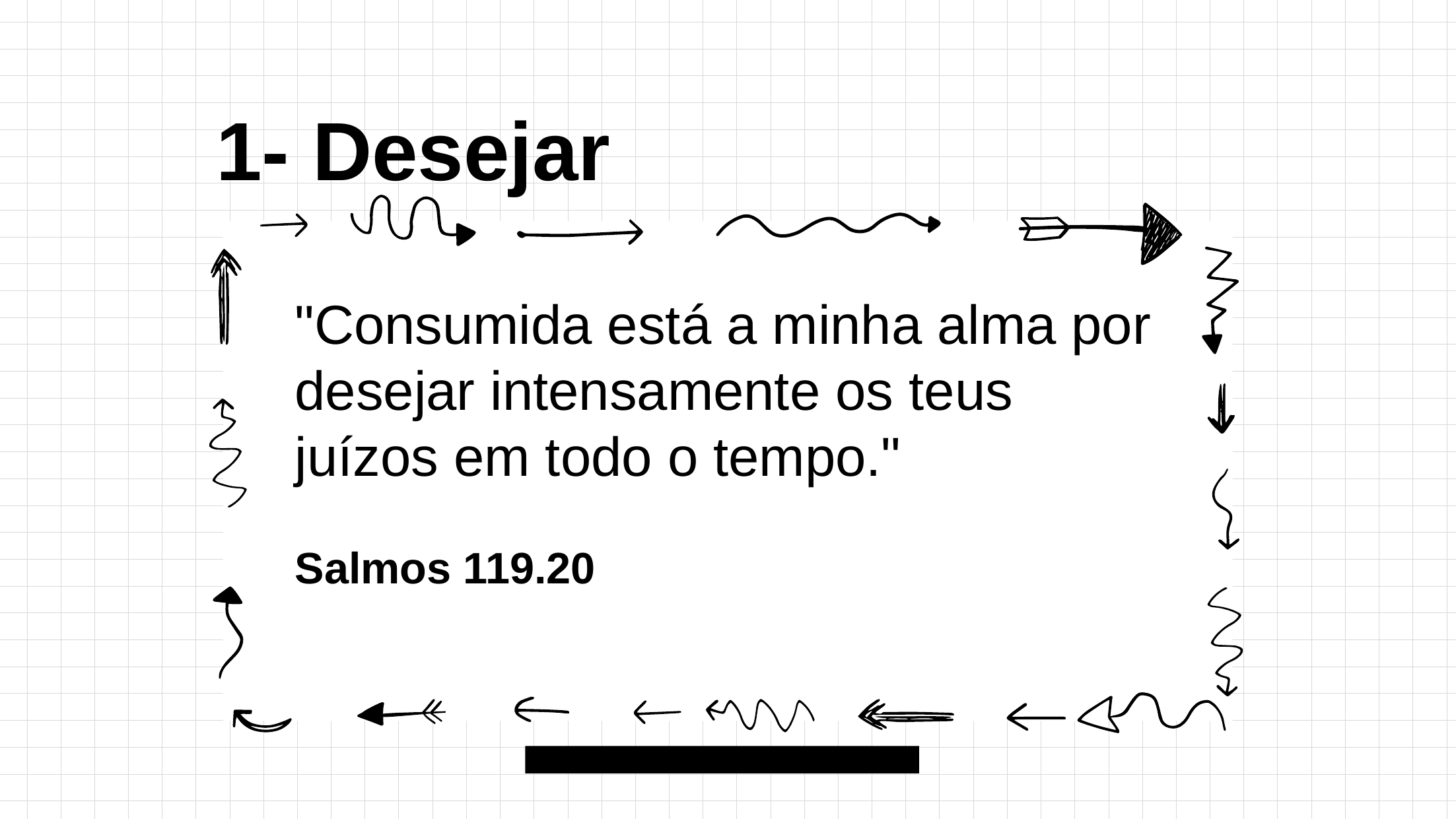

# 1- Desejar

"Consumida está a minha alma por desejar intensamente os teus juízos em todo o tempo."										Salmos 119.20